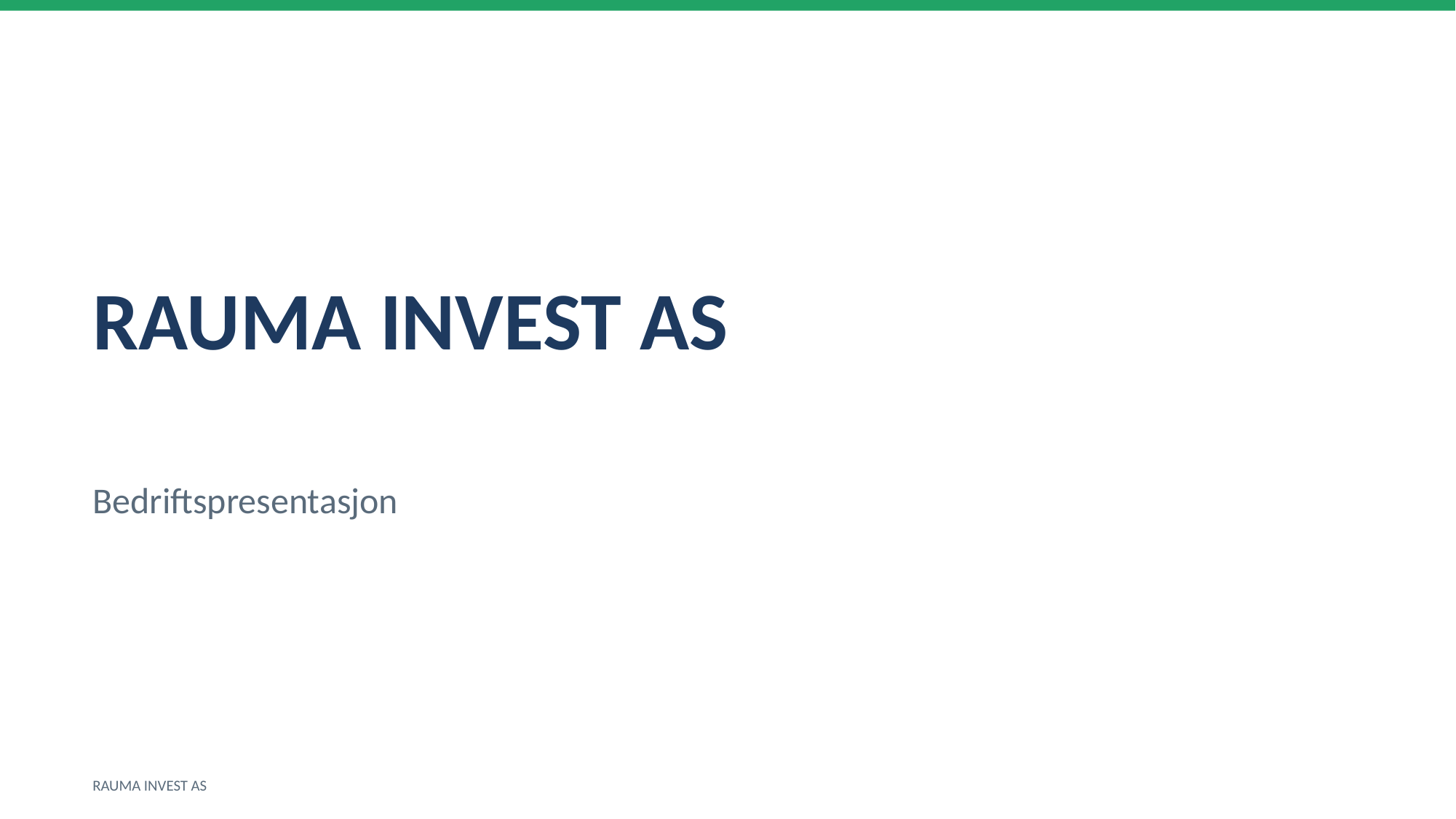

RAUMA INVEST AS
Bedriftspresentasjon
RAUMA INVEST AS